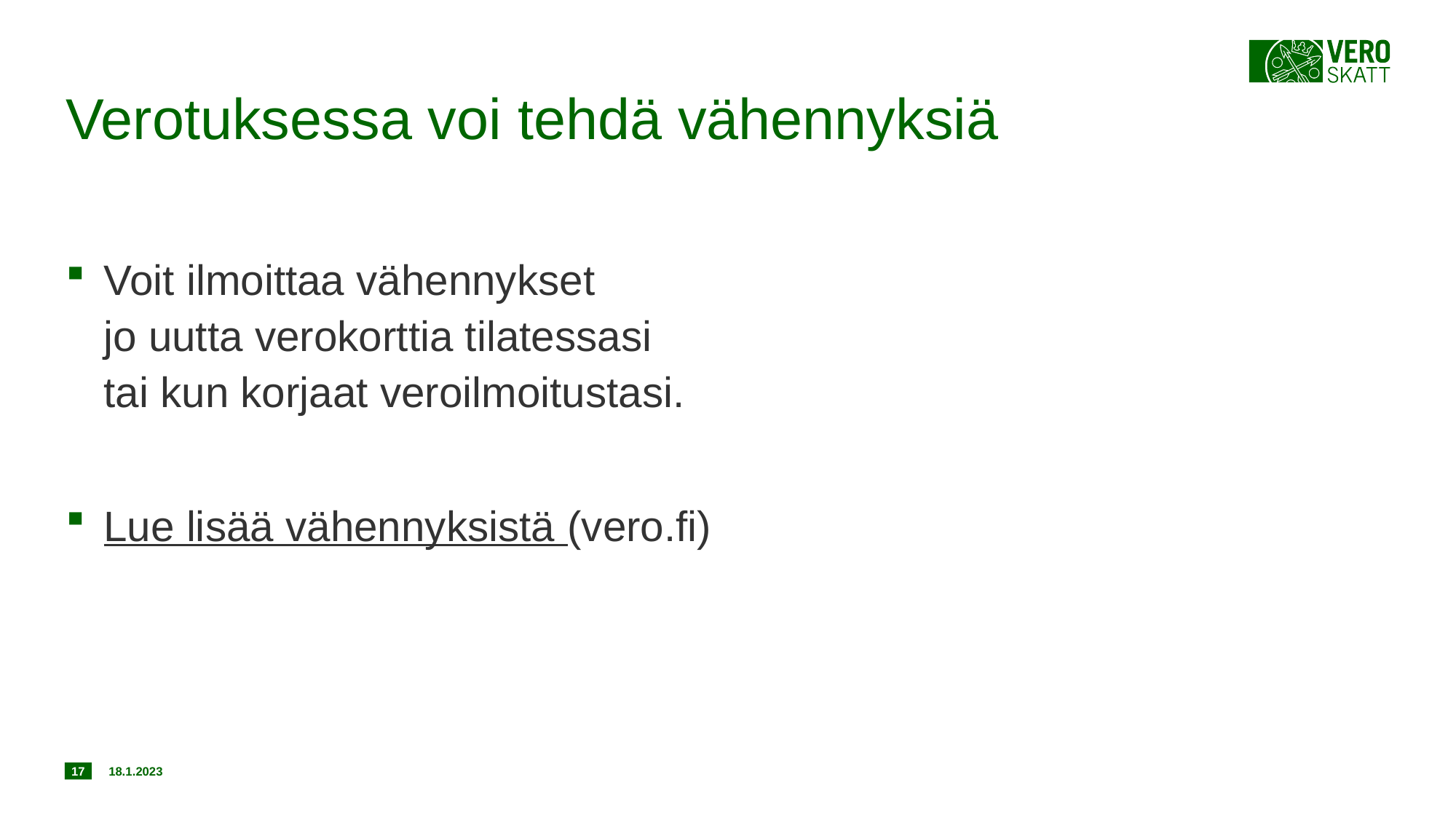

# Verotuksessa voi tehdä vähennyksiä

Voit ilmoittaa vähennykset
jo uutta verokorttia tilatessasi
tai kun korjaat veroilmoitustasi.

Lue lisää vähennyksistä (vero.fi)
17
18.1.2023